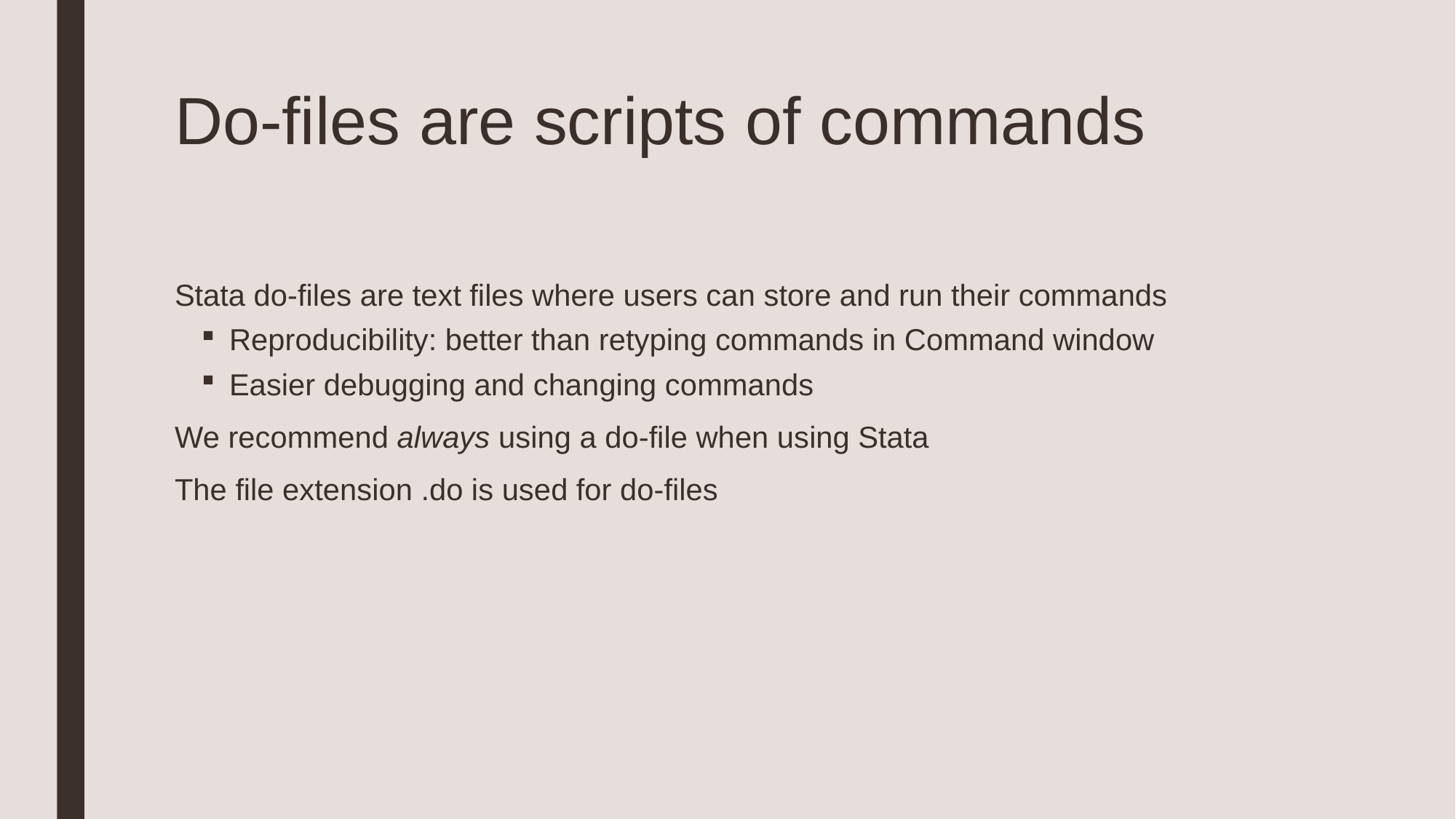

# Do-files are scripts of commands
Stata do-files are text files where users can store and run their commands
Reproducibility: better than retyping commands in Command window
Easier debugging and changing commands
We recommend always using a do-file when using Stata
The file extension .do is used for do-files